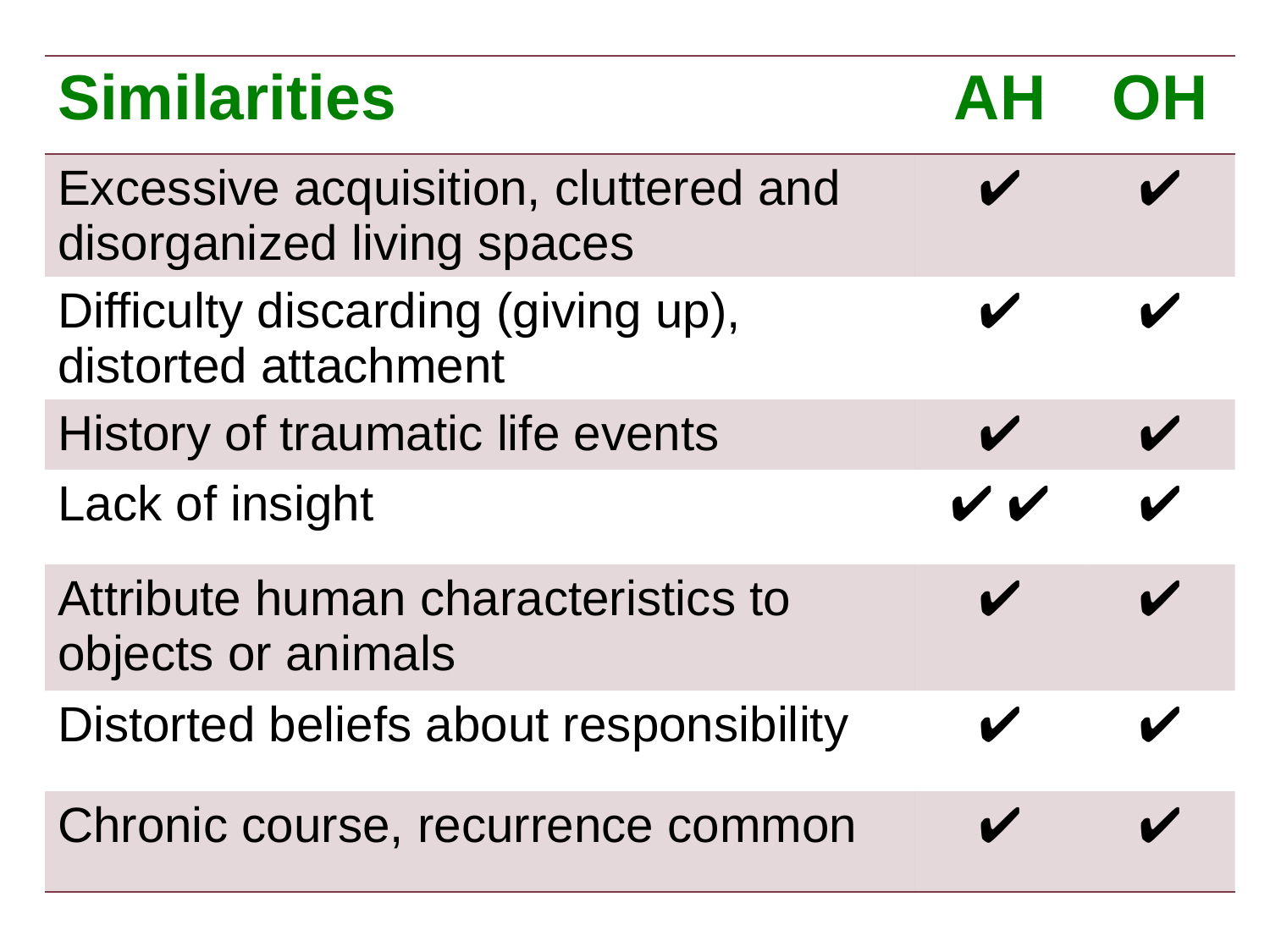

| Similarities | AH | OH |
| --- | --- | --- |
| Excessive acquisition, cluttered and disorganized living spaces | ✔ | ✔ |
| Difficulty discarding (giving up), distorted attachment | ✔ | ✔ |
| History of traumatic life events | ✔ | ✔ |
| Lack of insight | ✔ ✔ | ✔ |
| Attribute human characteristics to objects or animals | ✔ | ✔ |
| Distorted beliefs about responsibility | ✔ | ✔ |
| Chronic course, recurrence common | ✔ | ✔ |